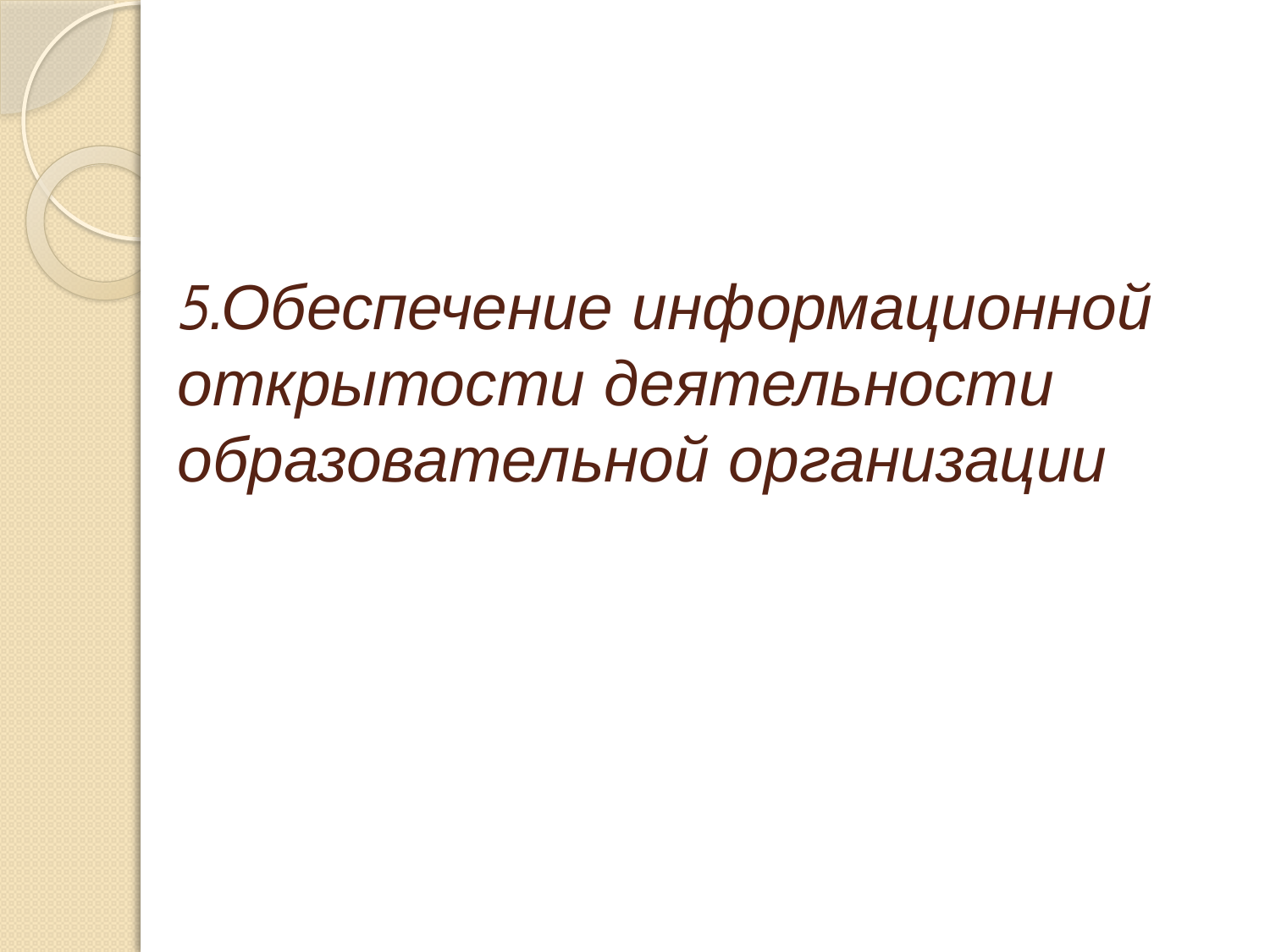

# 5.Обеспечение информационной открытости деятельности образовательной организации